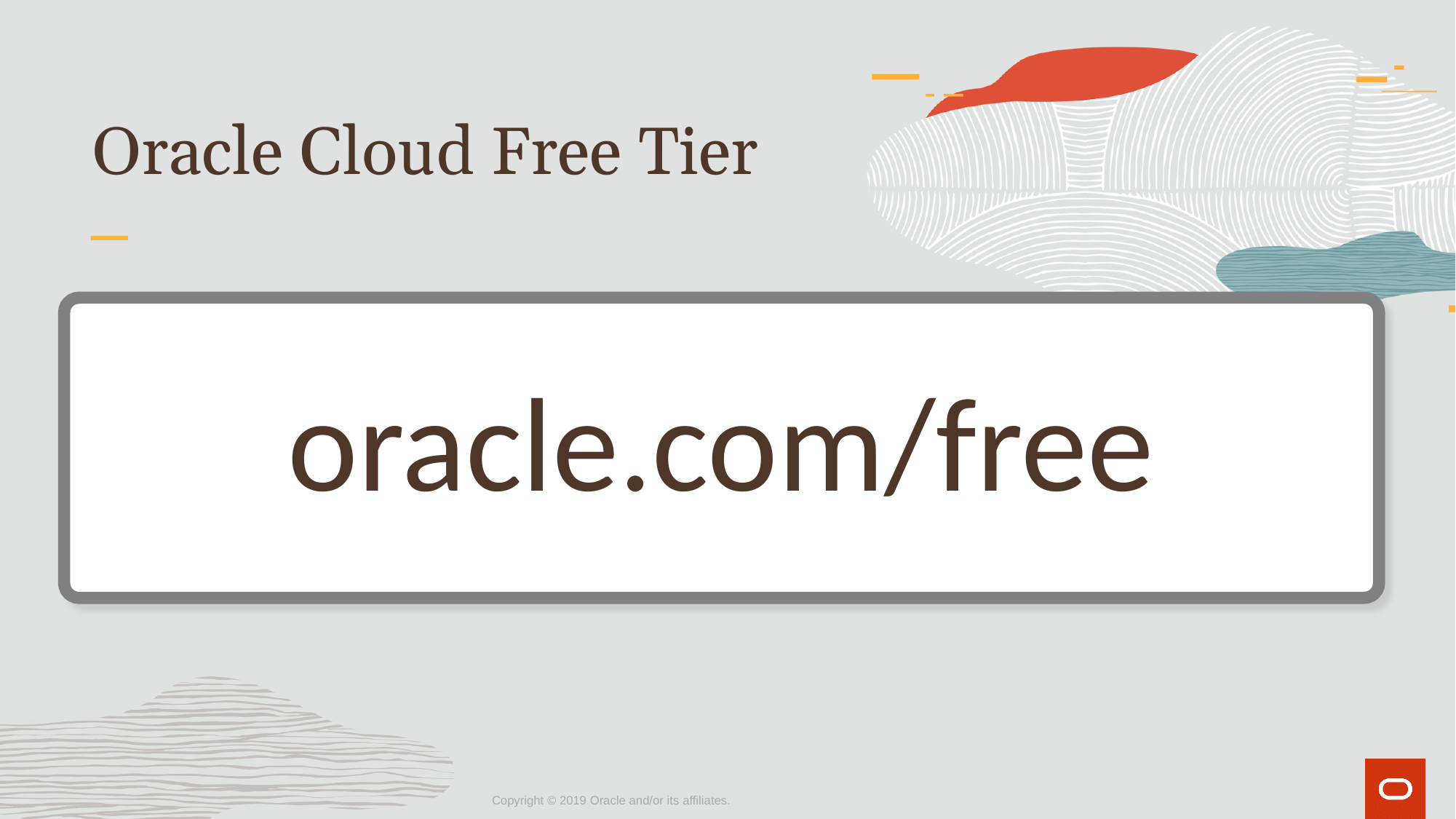

# Oracle Cloud Free Tier
oracle.com/free
Copyright © 2019 Oracle and/or its affiliates.